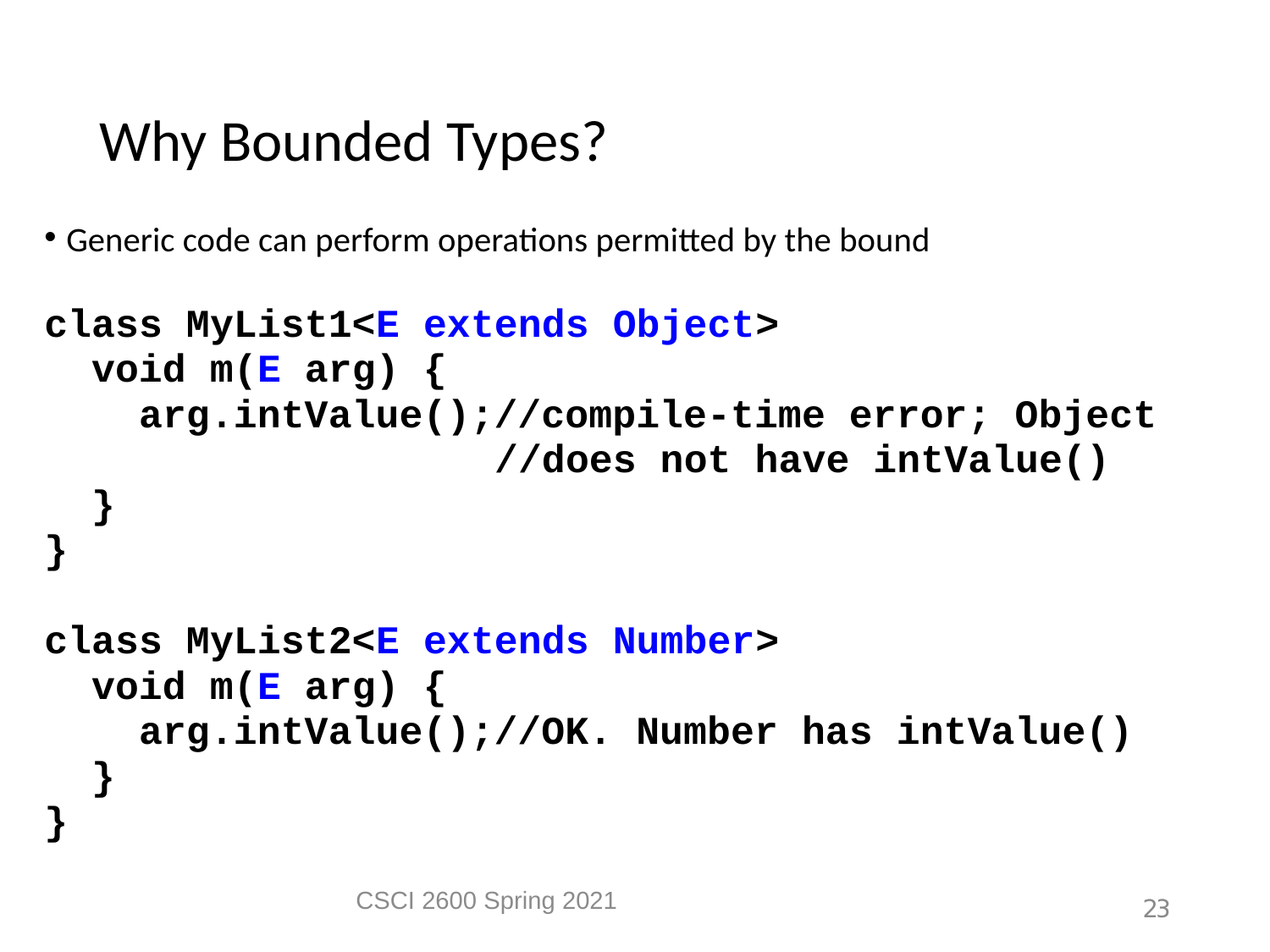

Why Bounded Types?
Generic code can perform operations permitted by the bound

class MyList1<E extends Object>
  void m(E arg) {
    arg.intValue();//compile-time error; Object
                   //does not have intValue()
  }
}

class MyList2<E extends Number>
  void m(E arg) {
    arg.intValue();//OK. Number has intValue()
  }
}

CSCI 2600 Spring 2021
23